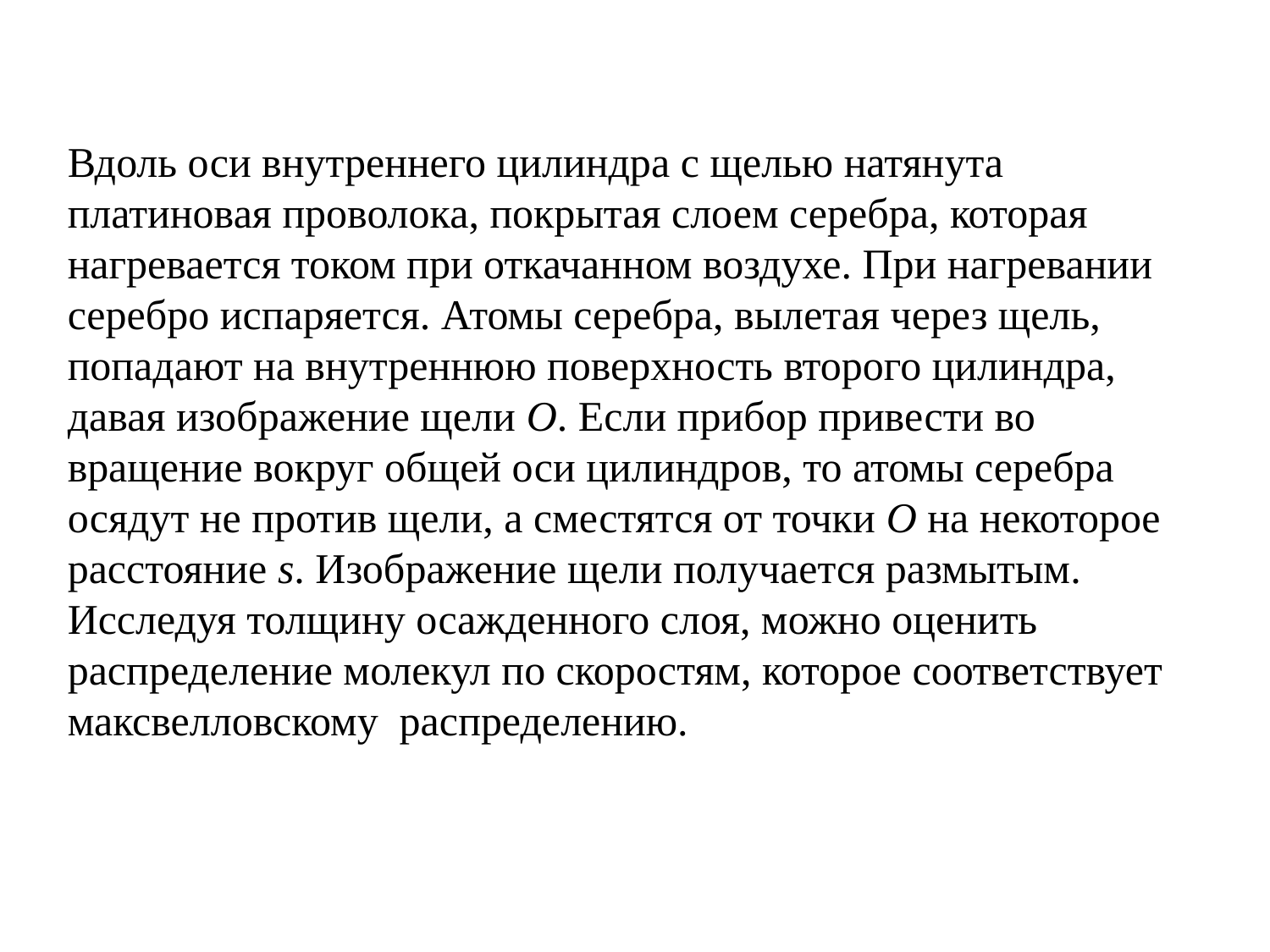

Вдоль оси внутреннего цилиндра с щелью натянута платиновая проволока, покрытая слоем серебра, которая нагревается током при откачанном воздухе. При нагревании серебро испаряется. Атомы серебра, вылетая через щель, попадают на внутреннюю поверхность второго цилиндра, давая изображение щели О. Если прибор привести во вращение вокруг общей оси цилиндров, то атомы серебра осядут не против щели, а сместятся от точки О на некоторое расстояние s. Изображение щели получается размытым. Исследуя толщину осажденного слоя, можно оценить распределение молекул по скоростям, которое соответствует максвелловскому  распределению.